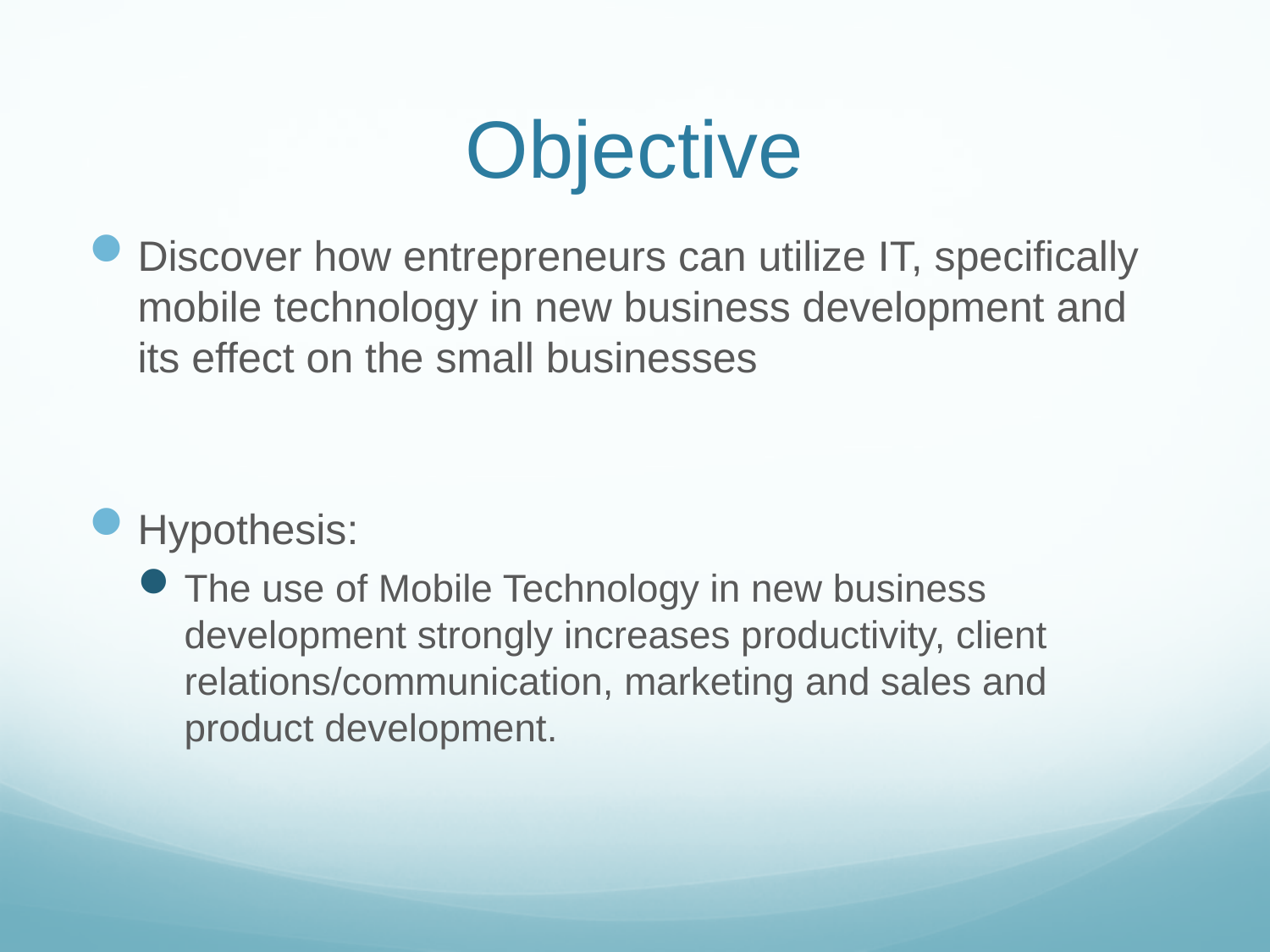

# Objective
Discover how entrepreneurs can utilize IT, specifically mobile technology in new business development and its effect on the small businesses

Hypothesis:
The use of Mobile Technology in new business development strongly increases productivity, client relations/communication, marketing and sales and product development.